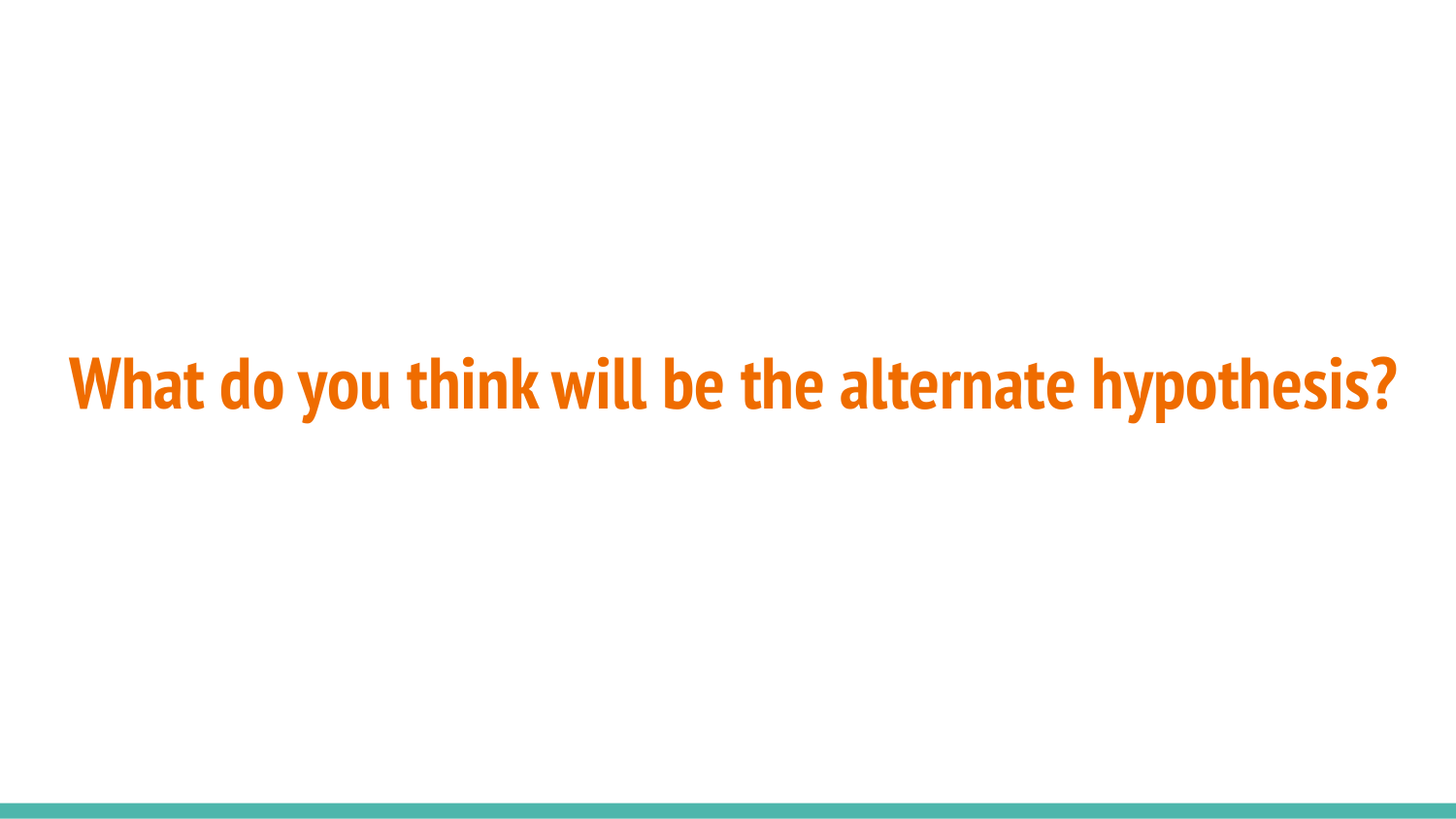

What do you think will be the alternate hypothesis?